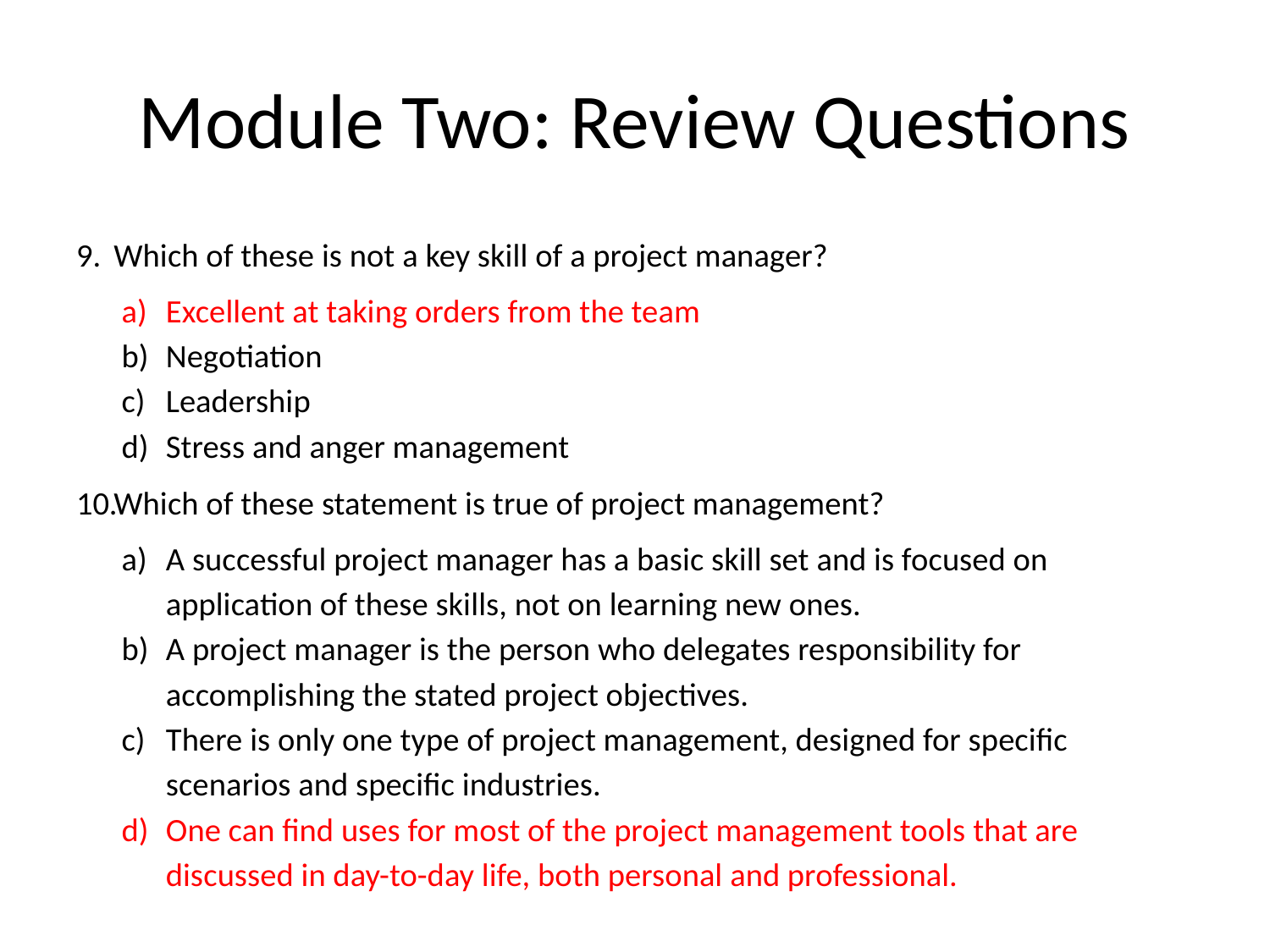

# Module Two: Review Questions
 Which of these is not a key skill of a project manager?
Excellent at taking orders from the team
Negotiation
Leadership
Stress and anger management
 Which of these statement is true of project management?
A successful project manager has a basic skill set and is focused on application of these skills, not on learning new ones.
A project manager is the person who delegates responsibility for accomplishing the stated project objectives.
There is only one type of project management, designed for specific scenarios and specific industries.
One can find uses for most of the project management tools that are discussed in day-to-day life, both personal and professional.